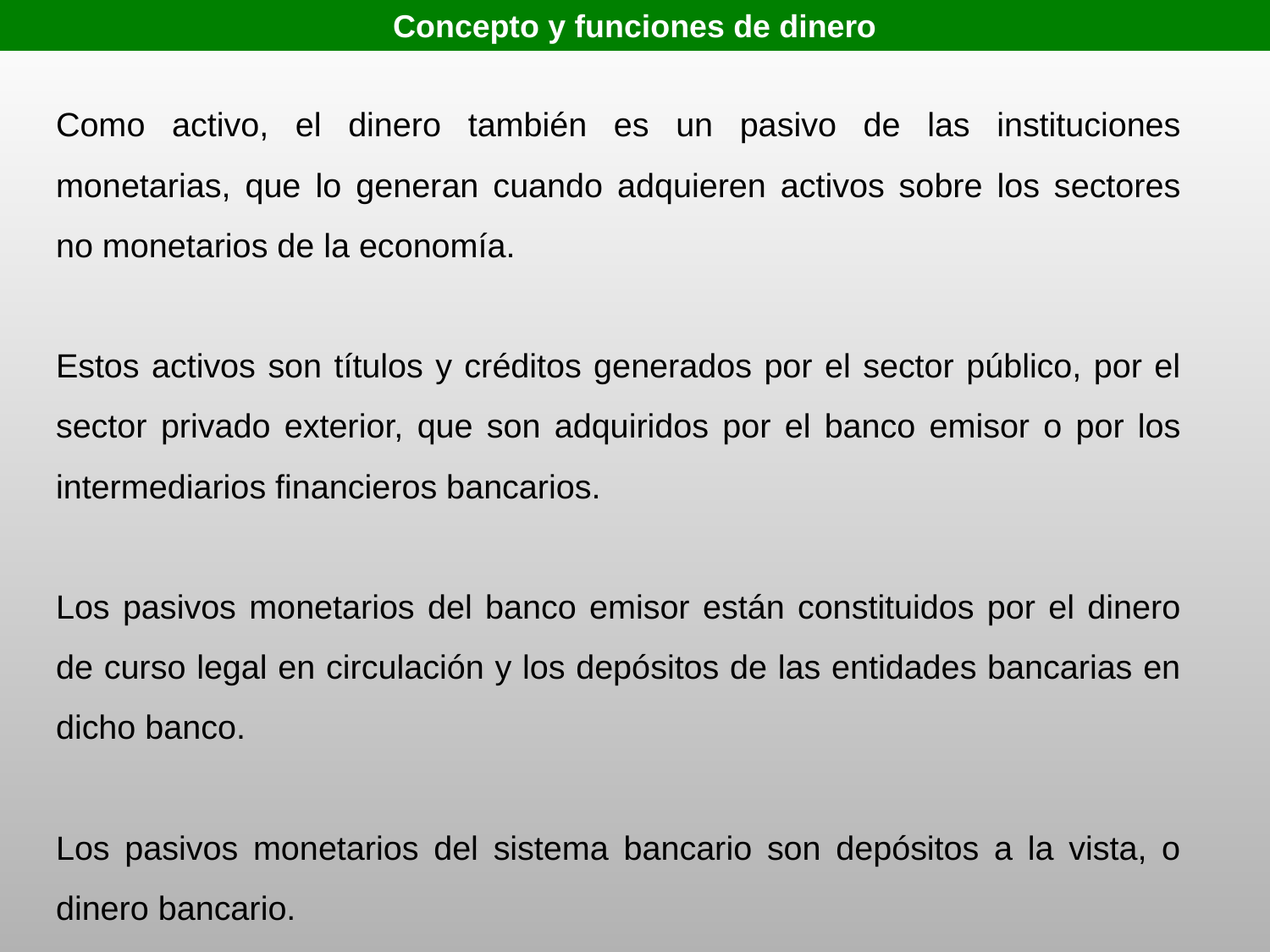

Concepto y funciones de dinero
Como activo, el dinero también es un pasivo de las instituciones monetarias, que lo generan cuando adquieren activos sobre los sectores no monetarios de la economía.

Estos activos son títulos y créditos generados por el sector público, por el sector privado exterior, que son adquiridos por el banco emisor o por los intermediarios financieros bancarios.

Los pasivos monetarios del banco emisor están constituidos por el dinero de curso legal en circulación y los depósitos de las entidades bancarias en dicho banco.

Los pasivos monetarios del sistema bancario son depósitos a la vista, o dinero bancario.